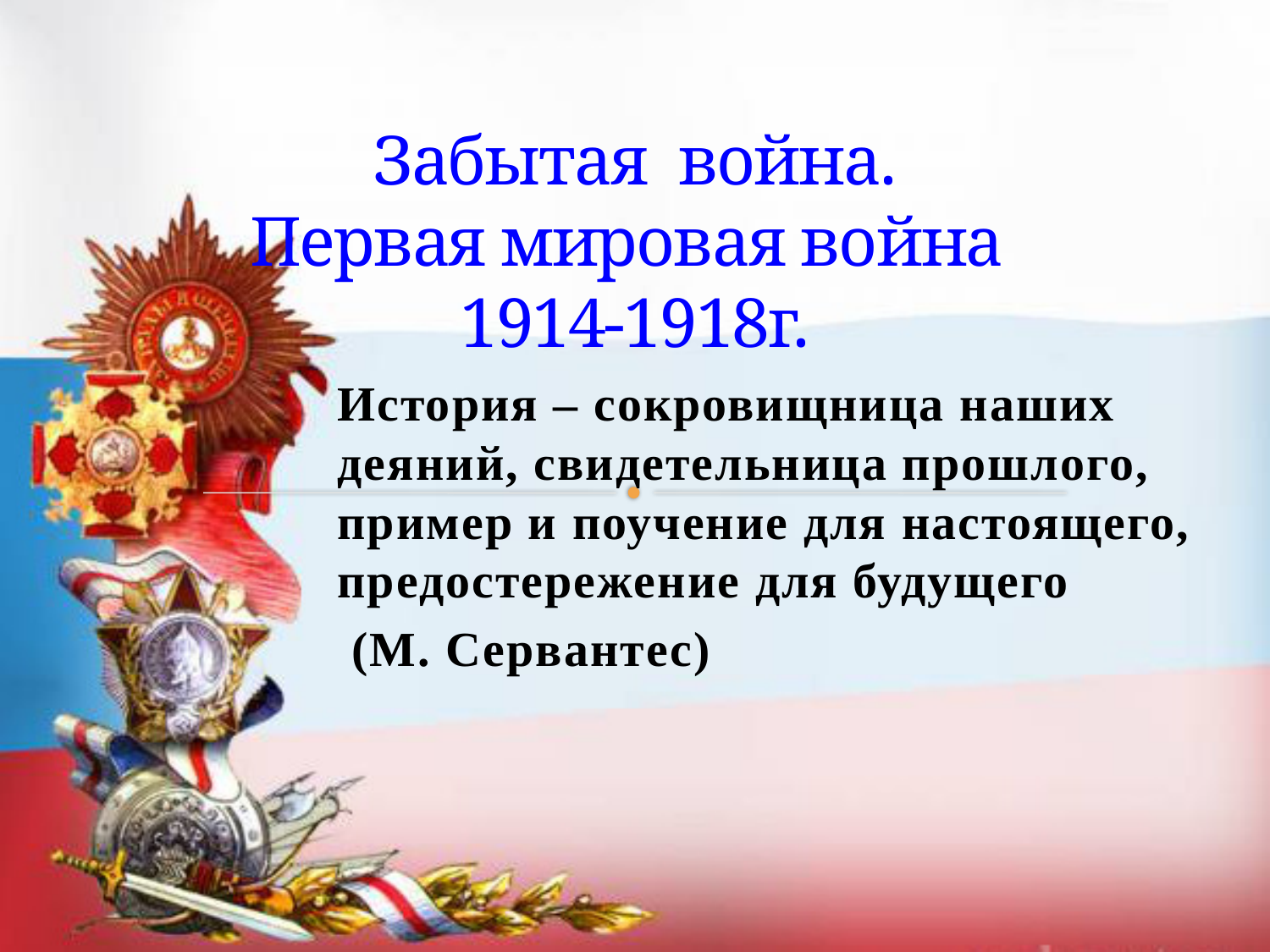

# Забытая  война. Первая мировая война 1914-1918г.
История – сокровищница наших деяний, свидетельница прошлого, пример и поучение для настоящего, предостережение для будущего
 (М. Сервантес)